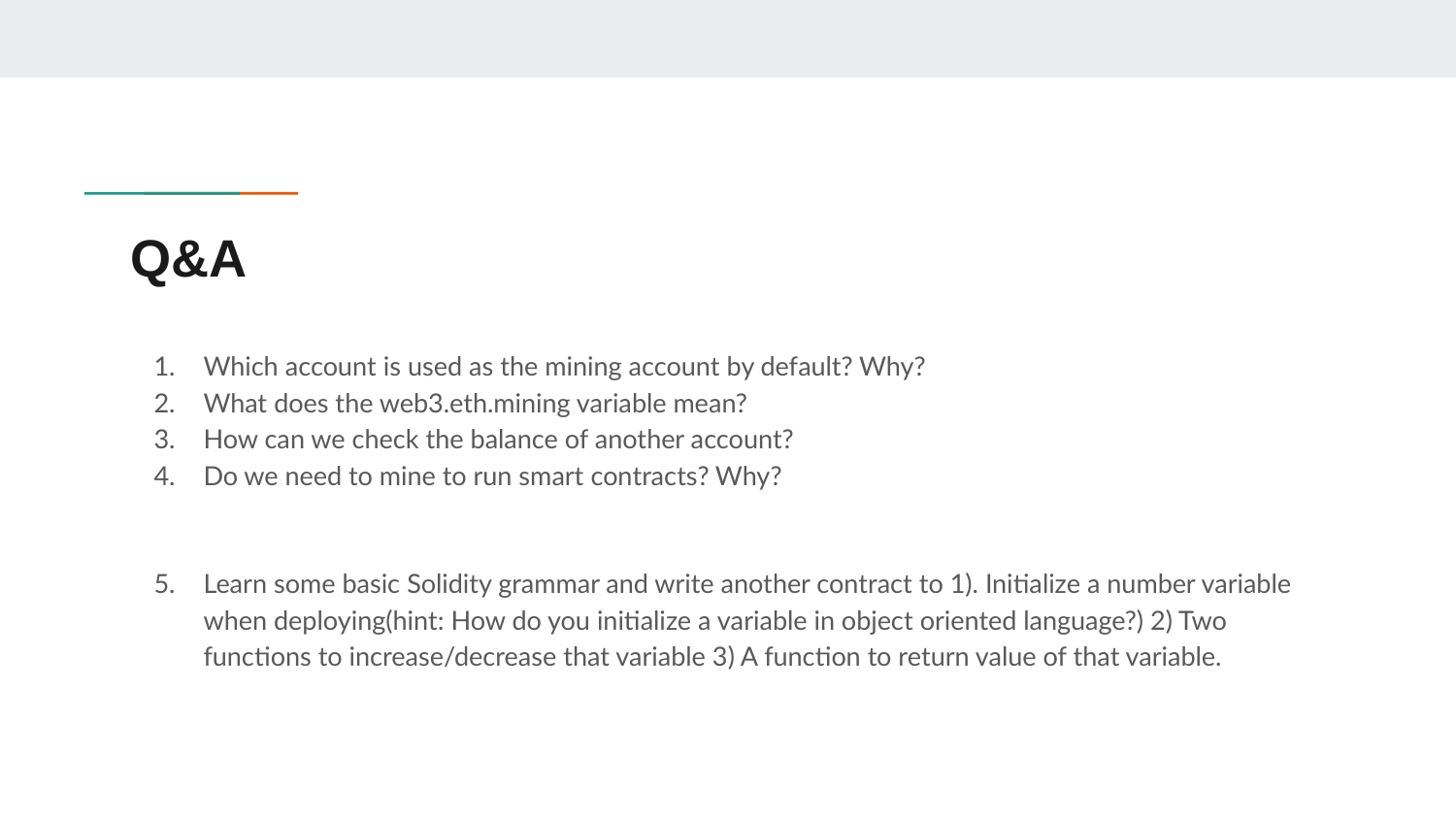

# Q&A
Which account is used as the mining account by default? Why?
What does the web3.eth.mining variable mean?
How can we check the balance of another account?
Do we need to mine to run smart contracts? Why?
Learn some basic Solidity grammar and write another contract to 1). Initialize a number variable when deploying(hint: How do you initialize a variable in object oriented language?) 2) Two functions to increase/decrease that variable 3) A function to return value of that variable.